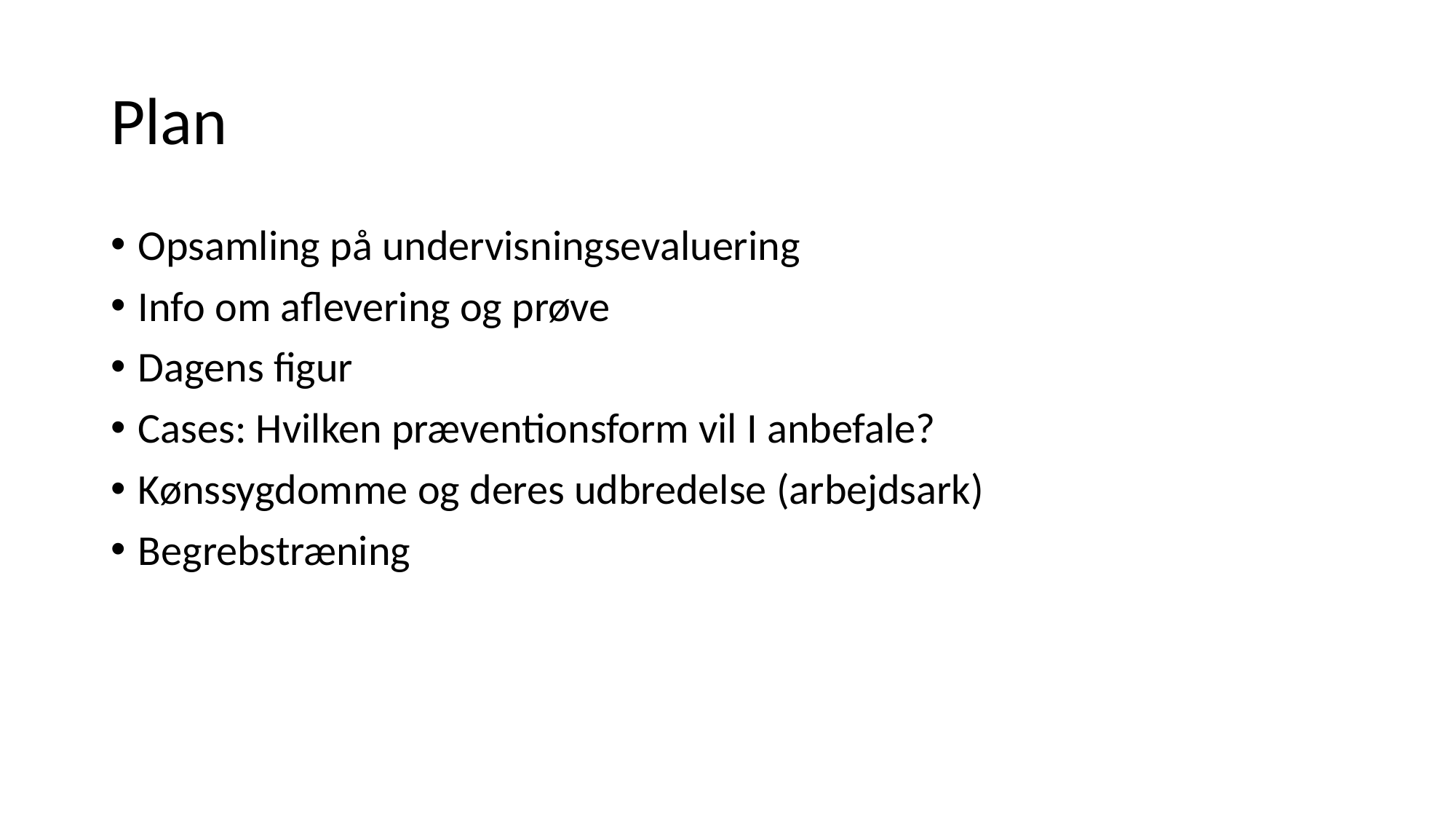

# Plan
Opsamling på undervisningsevaluering
Info om aflevering og prøve
Dagens figur
Cases: Hvilken præventionsform vil I anbefale?
Kønssygdomme og deres udbredelse (arbejdsark)
Begrebstræning